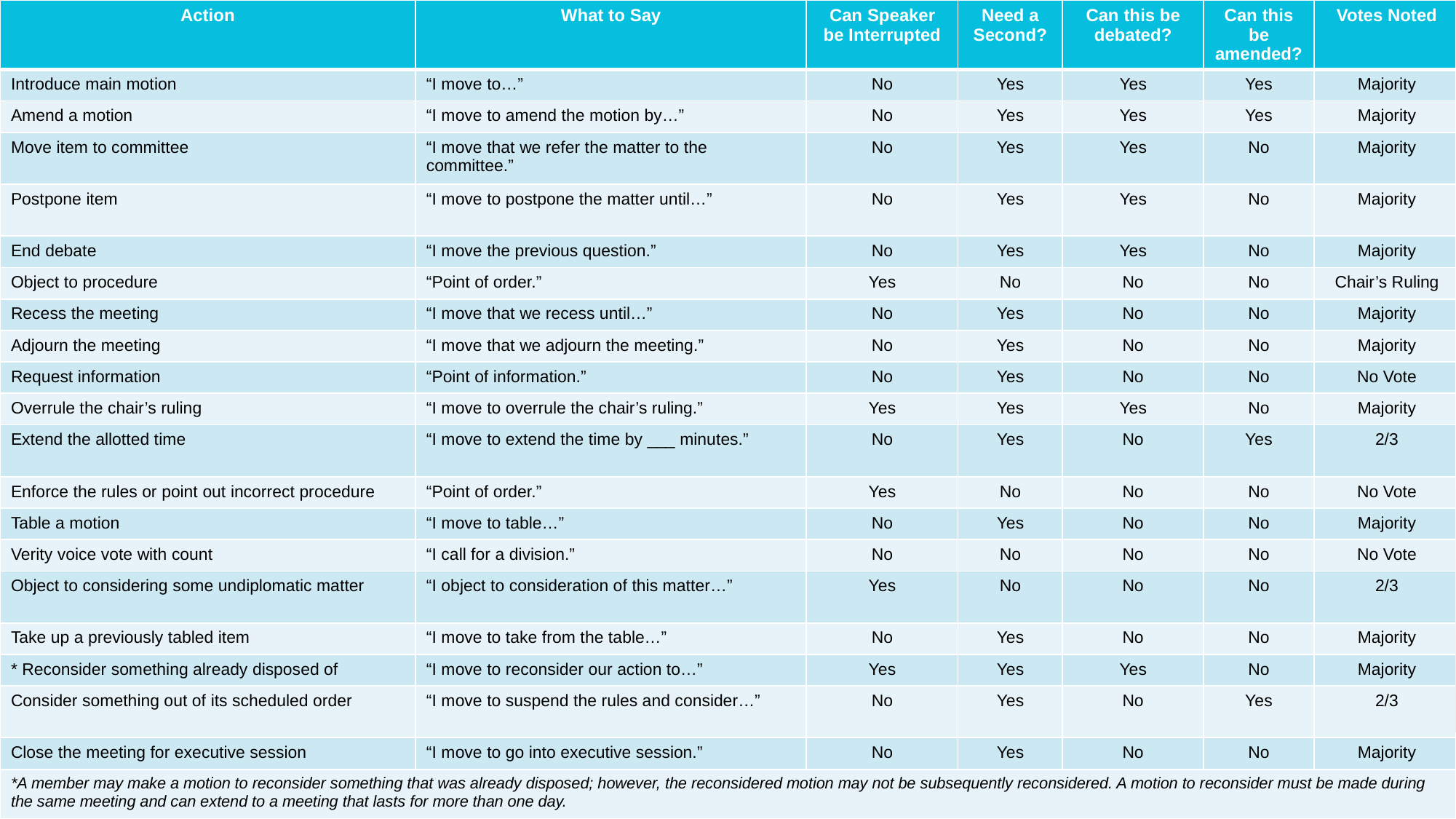

| Action | What to Say | Can Speaker be Interrupted | Need a Second? | Can this be debated? | Can this be amended? | Votes Noted |
| --- | --- | --- | --- | --- | --- | --- |
| Introduce main motion | “I move to…” | No | Yes | Yes | Yes | Majority |
| Amend a motion | “I move to amend the motion by…” | No | Yes | Yes | Yes | Majority |
| Move item to committee | “I move that we refer the matter to the committee.” | No | Yes | Yes | No | Majority |
| Postpone item | “I move to postpone the matter until…” | No | Yes | Yes | No | Majority |
| End debate | “I move the previous question.” | No | Yes | Yes | No | Majority |
| Object to procedure | “Point of order.” | Yes | No | No | No | Chair’s Ruling |
| Recess the meeting | “I move that we recess until…” | No | Yes | No | No | Majority |
| Adjourn the meeting | “I move that we adjourn the meeting.” | No | Yes | No | No | Majority |
| Request information | “Point of information.” | No | Yes | No | No | No Vote |
| Overrule the chair’s ruling | “I move to overrule the chair’s ruling.” | Yes | Yes | Yes | No | Majority |
| Extend the allotted time | “I move to extend the time by \_\_\_ minutes.” | No | Yes | No | Yes | 2/3 |
| Enforce the rules or point out incorrect procedure | “Point of order.” | Yes | No | No | No | No Vote |
| Table a motion | “I move to table…” | No | Yes | No | No | Majority |
| Verity voice vote with count | “I call for a division.” | No | No | No | No | No Vote |
| Object to considering some undiplomatic matter | “I object to consideration of this matter…” | Yes | No | No | No | 2/3 |
| Take up a previously tabled item | “I move to take from the table…” | No | Yes | No | No | Majority |
| \* Reconsider something already disposed of | “I move to reconsider our action to…” | Yes | Yes | Yes | No | Majority |
| Consider something out of its scheduled order | “I move to suspend the rules and consider…” | No | Yes | No | Yes | 2/3 |
| Close the meeting for executive session | “I move to go into executive session.” | No | Yes | No | No | Majority |
| \*A member may make a motion to reconsider something that was already disposed; however, the reconsidered motion may not be subsequently reconsidered. A motion to reconsider must be made during the same meeting and can extend to a meeting that lasts for more than one day. |  |  |  |  |  |  |